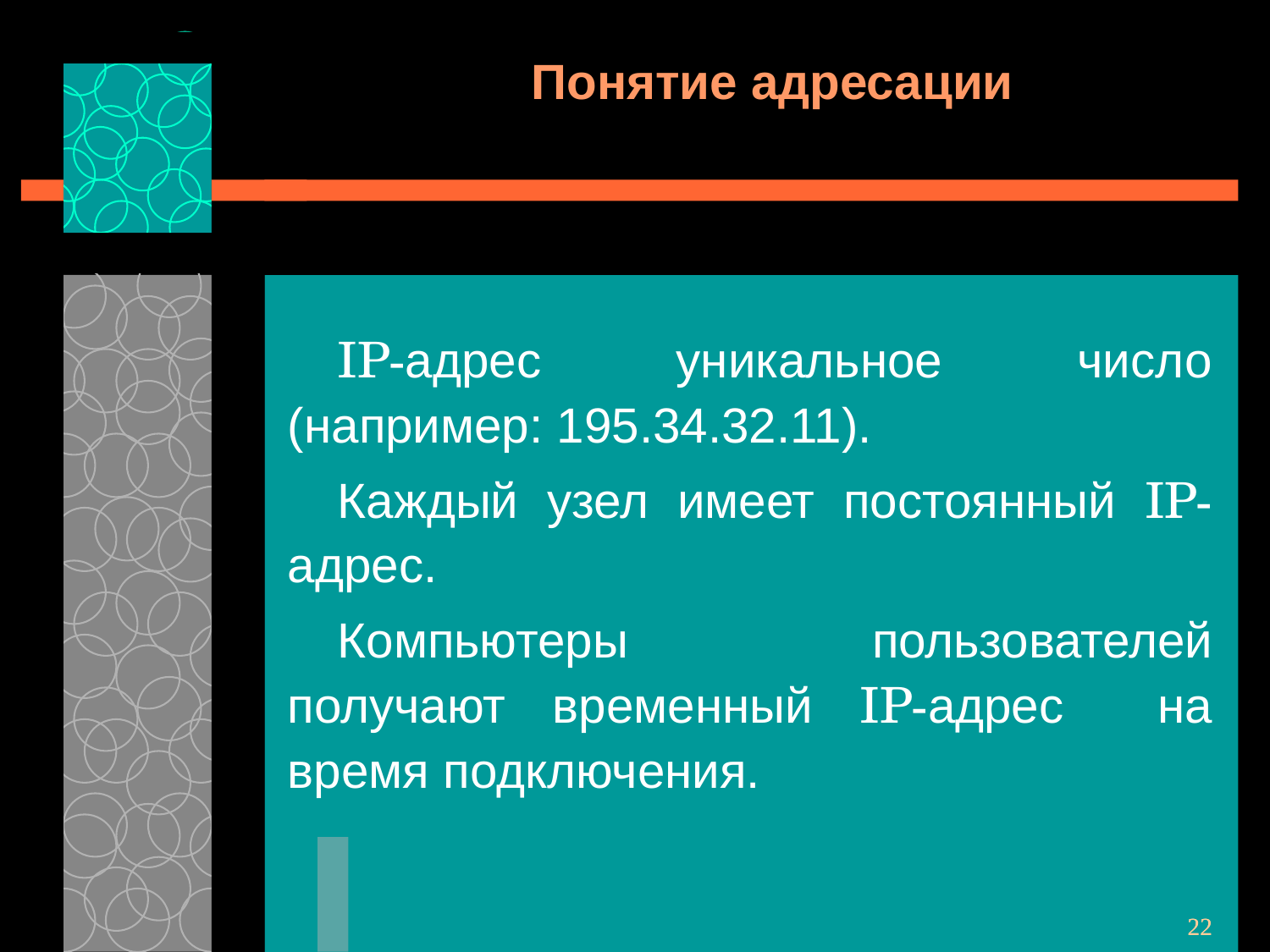

# Понятие адресации
IP-адрес уникальное число (например: 195.34.32.11).
Каждый узел имеет постоянный IP-адрес.
Компьютеры пользователей получают временный IP-адрес  на время подключения.
22
22